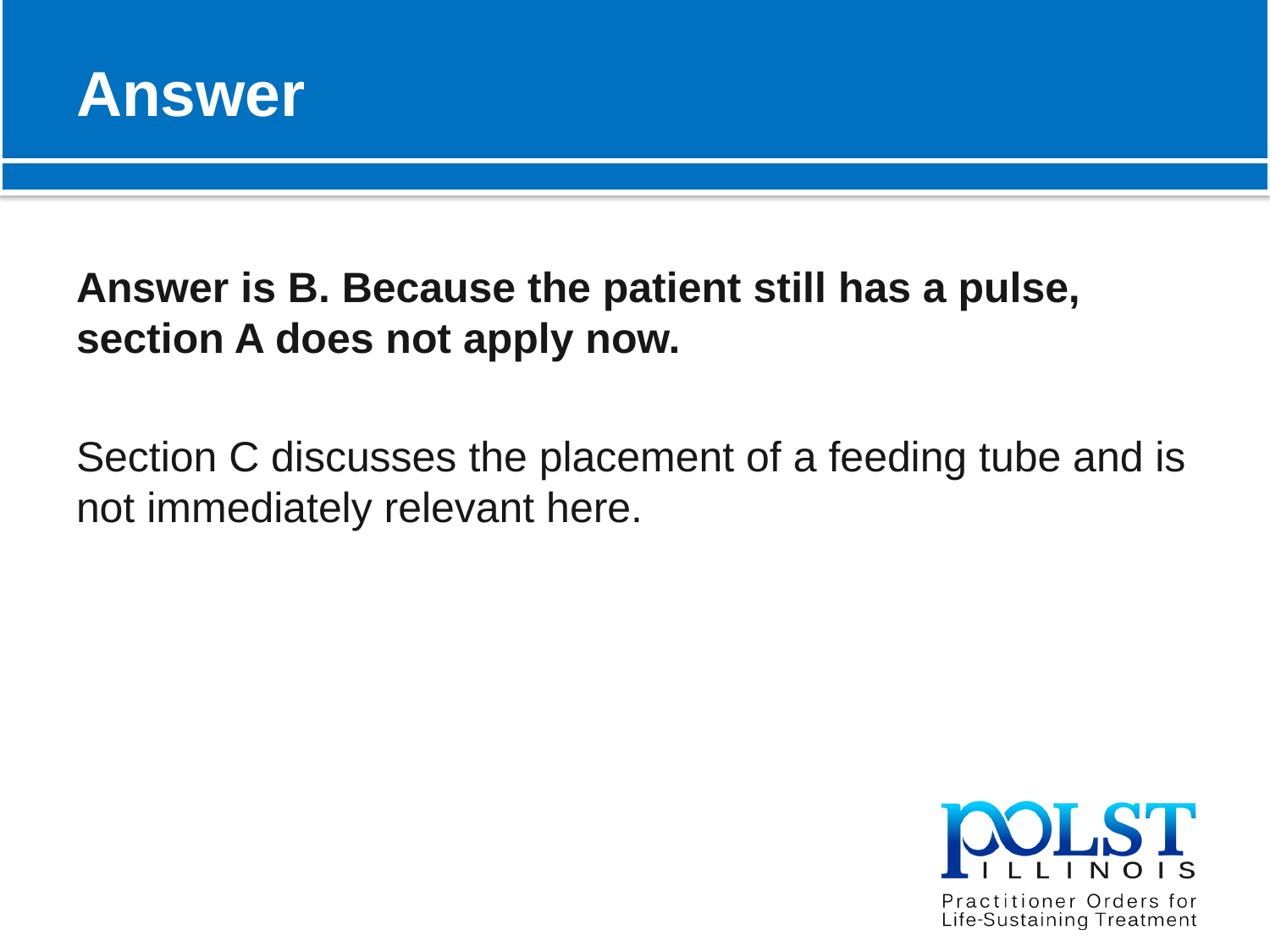

# Answer
Answer is B. Because the patient still has a pulse, section A does not apply now.

Section C discusses the placement of a feeding tube and is not immediately relevant here.